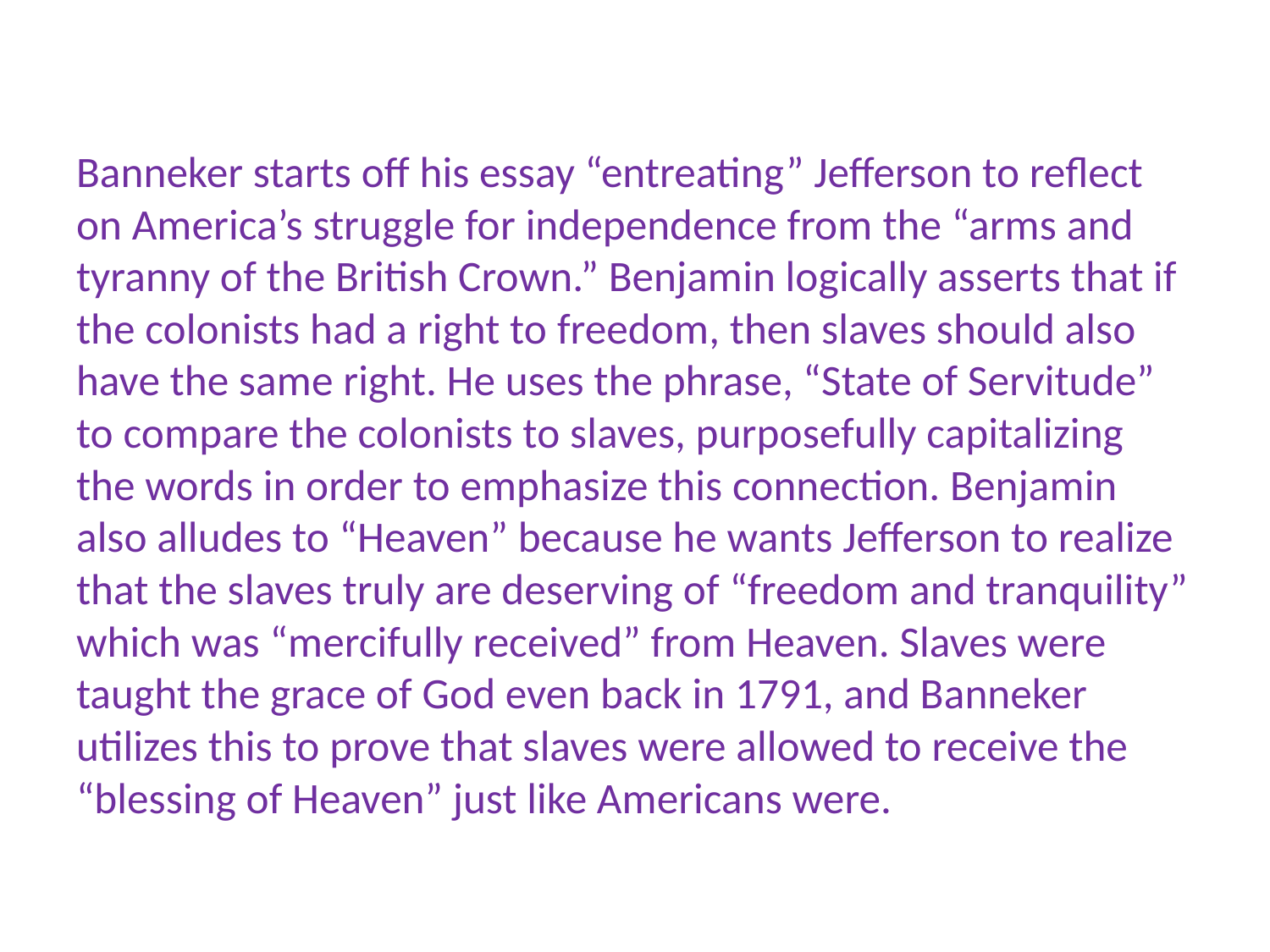

Banneker starts off his essay “entreating” Jefferson to reflect on America’s struggle for independence from the “arms and tyranny of the British Crown.” Benjamin logically asserts that if the colonists had a right to freedom, then slaves should also have the same right. He uses the phrase, “State of Servitude” to compare the colonists to slaves, purposefully capitalizing the words in order to emphasize this connection. Benjamin also alludes to “Heaven” because he wants Jefferson to realize that the slaves truly are deserving of “freedom and tranquility” which was “mercifully received” from Heaven. Slaves were taught the grace of God even back in 1791, and Banneker utilizes this to prove that slaves were allowed to receive the “blessing of Heaven” just like Americans were.